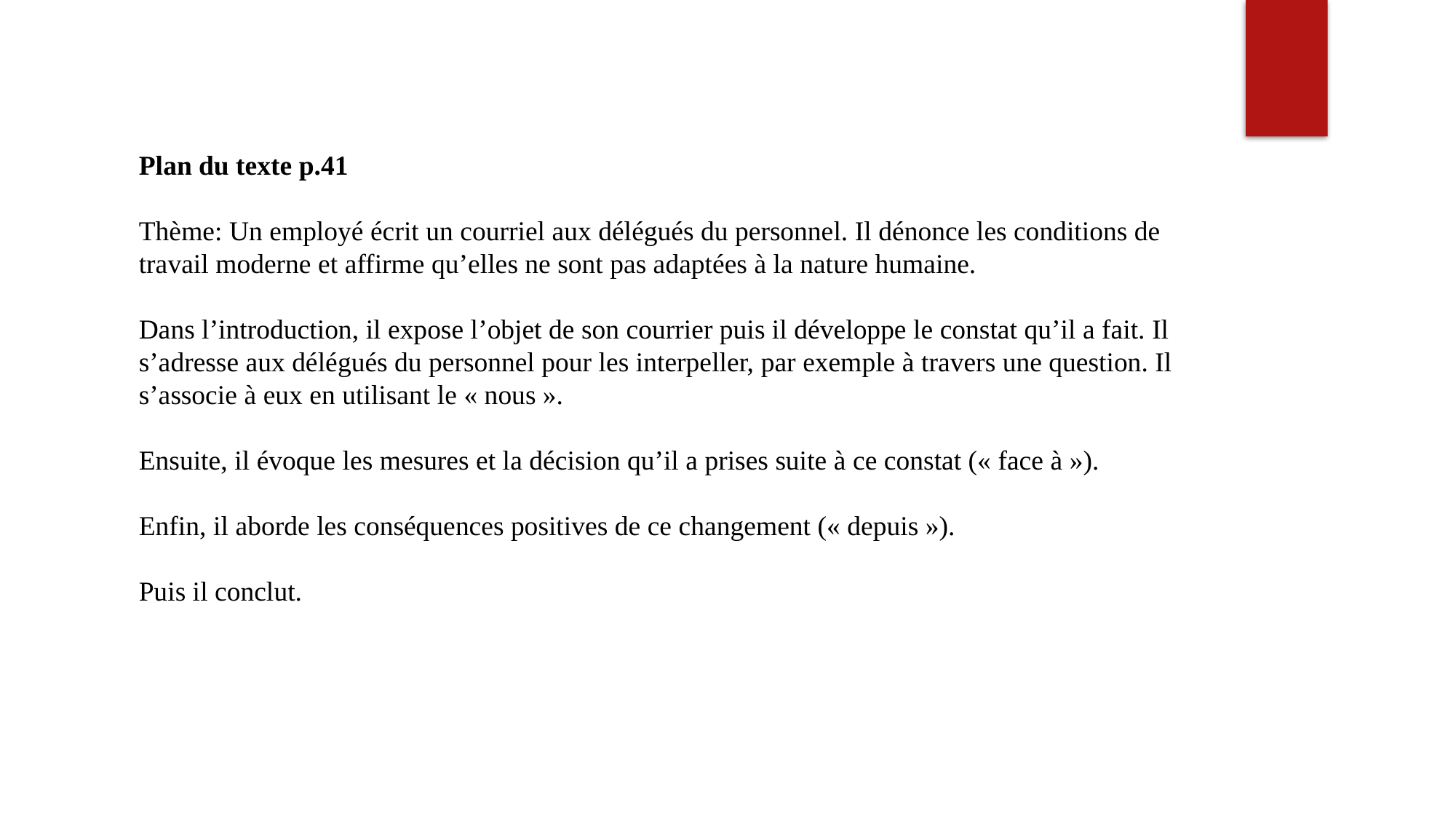

Plan du texte p.41

Thème: Un employé écrit un courriel aux délégués du personnel. Il dénonce les conditions de travail moderne et affirme qu’elles ne sont pas adaptées à la nature humaine.

Dans l’introduction, il expose l’objet de son courrier puis il développe le constat qu’il a fait. Il s’adresse aux délégués du personnel pour les interpeller, par exemple à travers une question. Il s’associe à eux en utilisant le « nous ».

Ensuite, il évoque les mesures et la décision qu’il a prises suite à ce constat (« face à »).

Enfin, il aborde les conséquences positives de ce changement (« depuis »).

Puis il conclut.